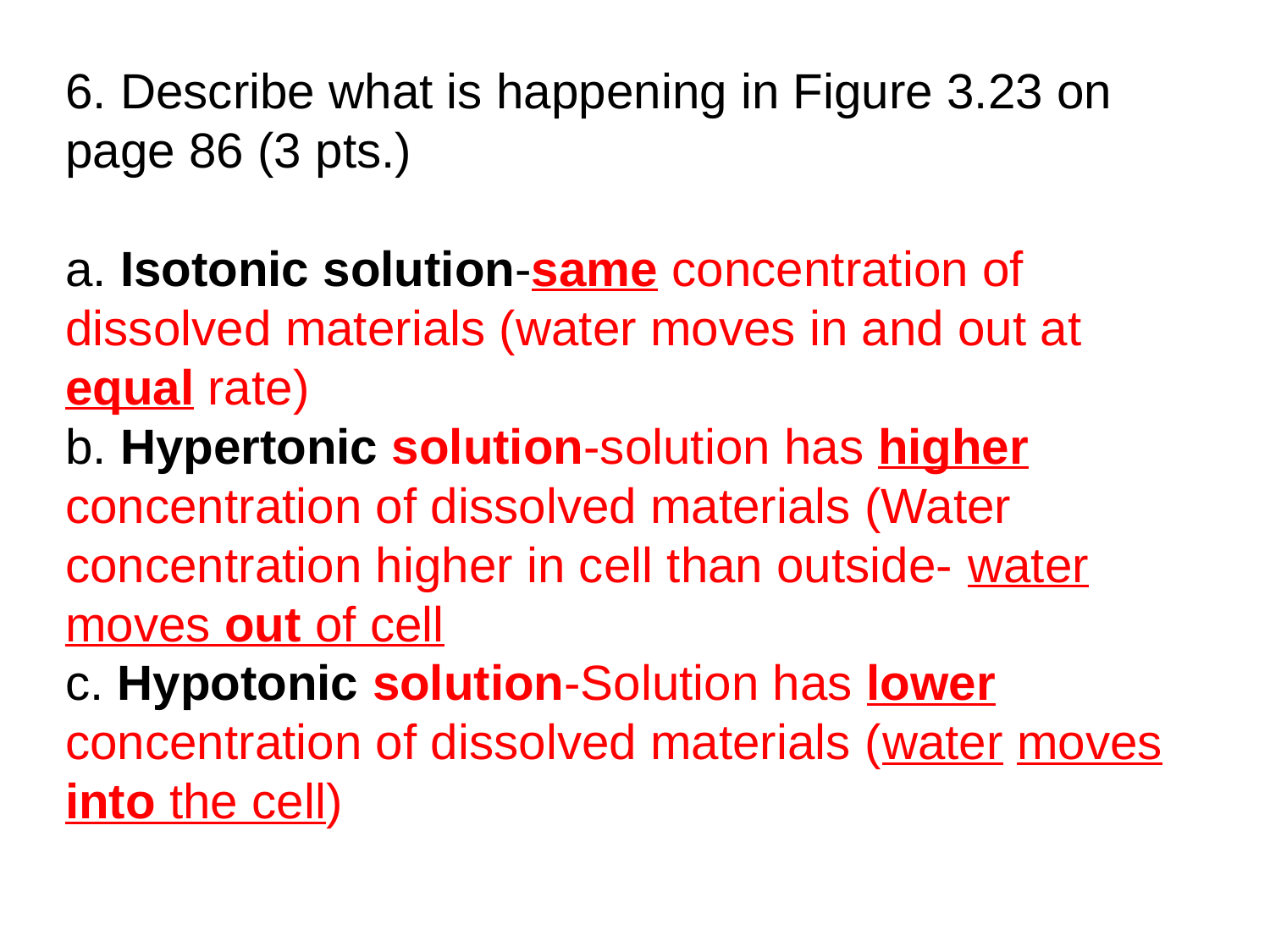

6. Describe what is happening in Figure 3.23 on page 86 (3 pts.)

a. Isotonic solution-same concentration of dissolved materials (water moves in and out at equal rate)
b. Hypertonic solution-solution has higher concentration of dissolved materials (Water concentration higher in cell than outside- water moves out of cell
c. Hypotonic solution-Solution has lower concentration of dissolved materials (water moves into the cell)